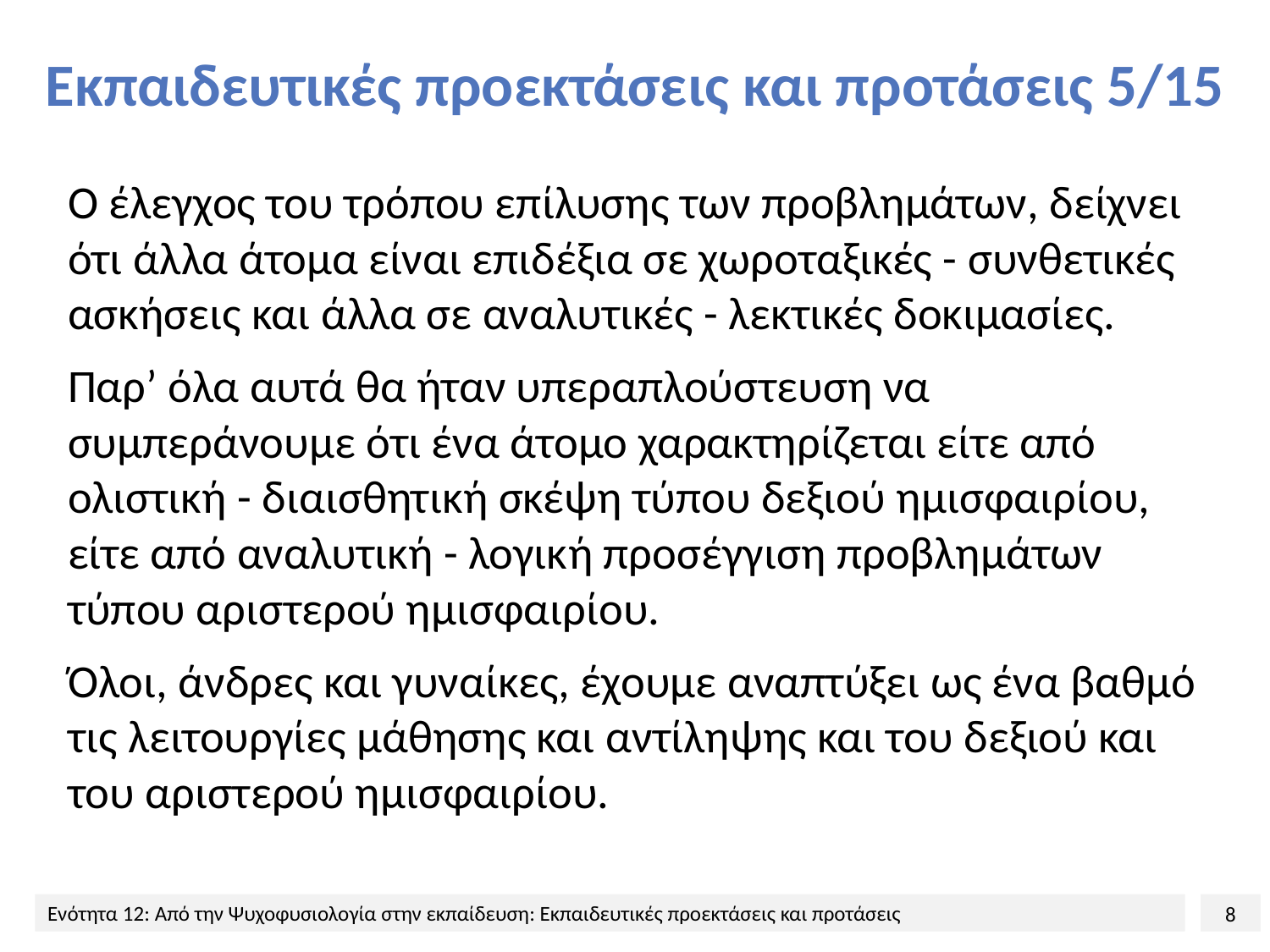

# Εκπαιδευτικές προεκτάσεις και προτάσεις 5/15
Ο έλεγχος του τρόπου επίλυσης των προβλημάτων, δείχνει ότι άλλα άτομα είναι επιδέξια σε χωροταξικές - συνθετικές ασκήσεις και άλλα σε αναλυτικές - λεκτικές δοκιμασίες.
Παρ’ όλα αυτά θα ήταν υπεραπλούστευση να συμπεράνουμε ότι ένα άτομο χαρακτηρίζεται είτε από  ολιστική - διαισθητική σκέψη τύπου δεξιού ημισφαιρίου, είτε από αναλυτική - λογική προσέγγιση προβλημάτων τύπου αριστερού ημισφαιρίου.
Όλοι, άνδρες και γυναίκες, έχουμε αναπτύξει ως ένα βαθμό τις λειτουργίες μάθησης και αντίληψης και του δεξιού και του αριστερού ημισφαιρίου.